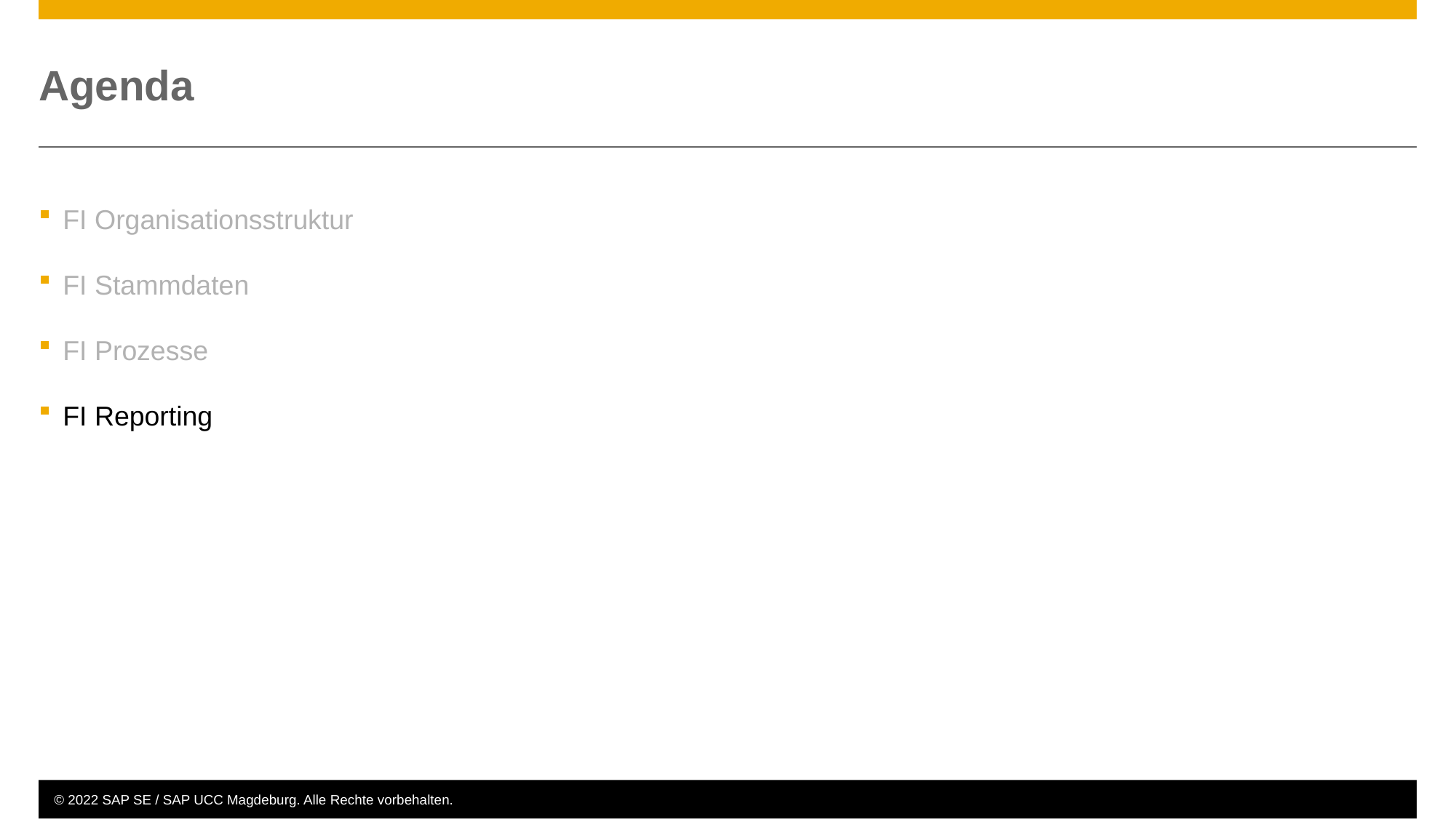

# Agenda
FI Organisationsstruktur

FI Stammdaten

FI Prozesse

FI Reporting